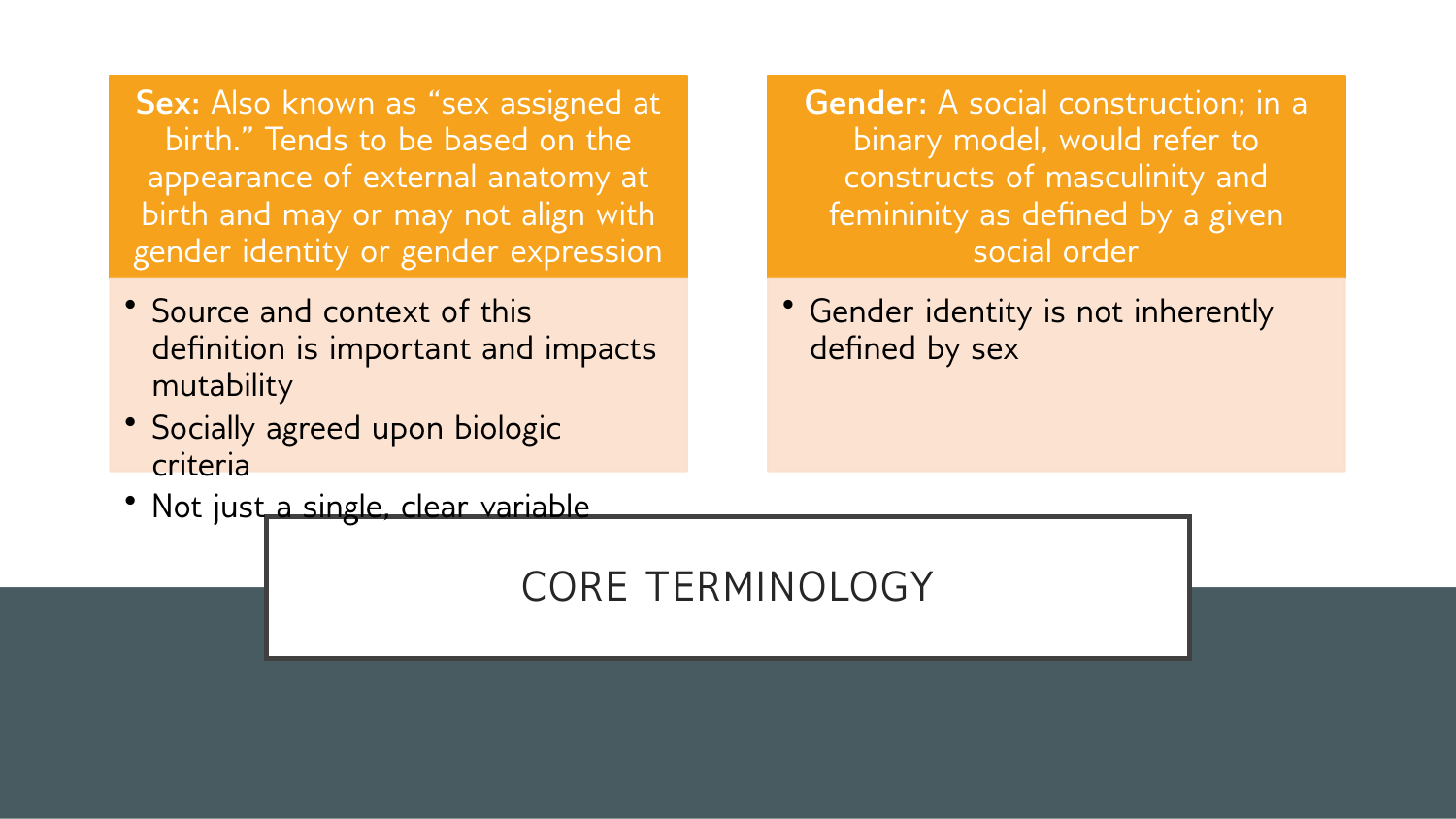

Sex: Also known as “sex assigned at birth.” Tends to be based on the appearance of external anatomy at birth and may or may not align with gender identity or gender expression
Source and context of this definition is important and impacts mutability
Socially agreed upon biologic criteria
Not just a single, clear variable
Gender: A social construction; in a binary model, would refer to constructs of masculinity and femininity as defined by a given social order
Gender identity is not inherently defined by sex
# Core Terminology